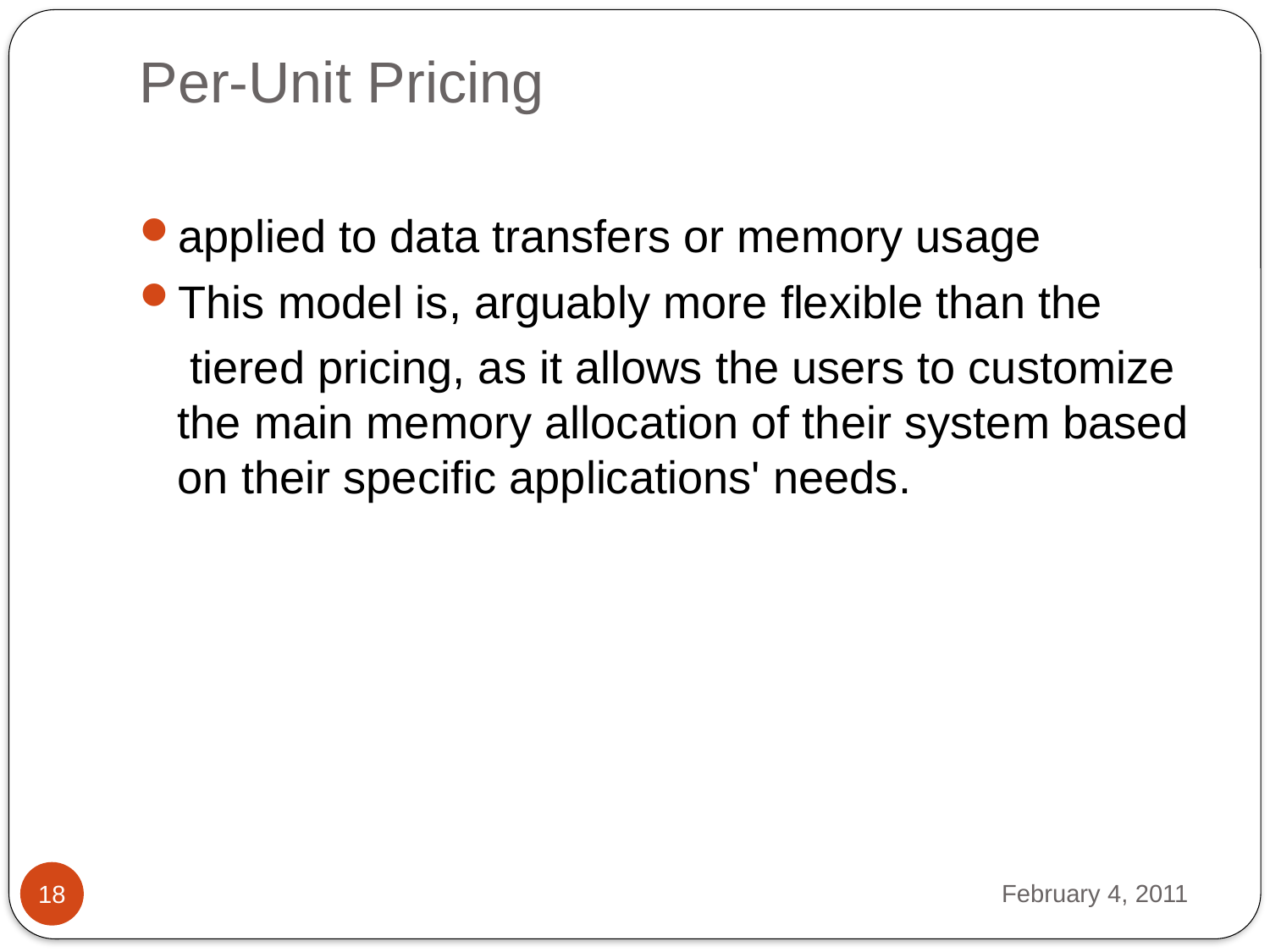

# Per-Unit Pricing
applied to data transfers or memory usage
This model is, arguably more flexible than the
    tiered pricing, as it allows the users to customize the main memory allocation of their system based on their specific applications' needs.
February 4, 2011
18